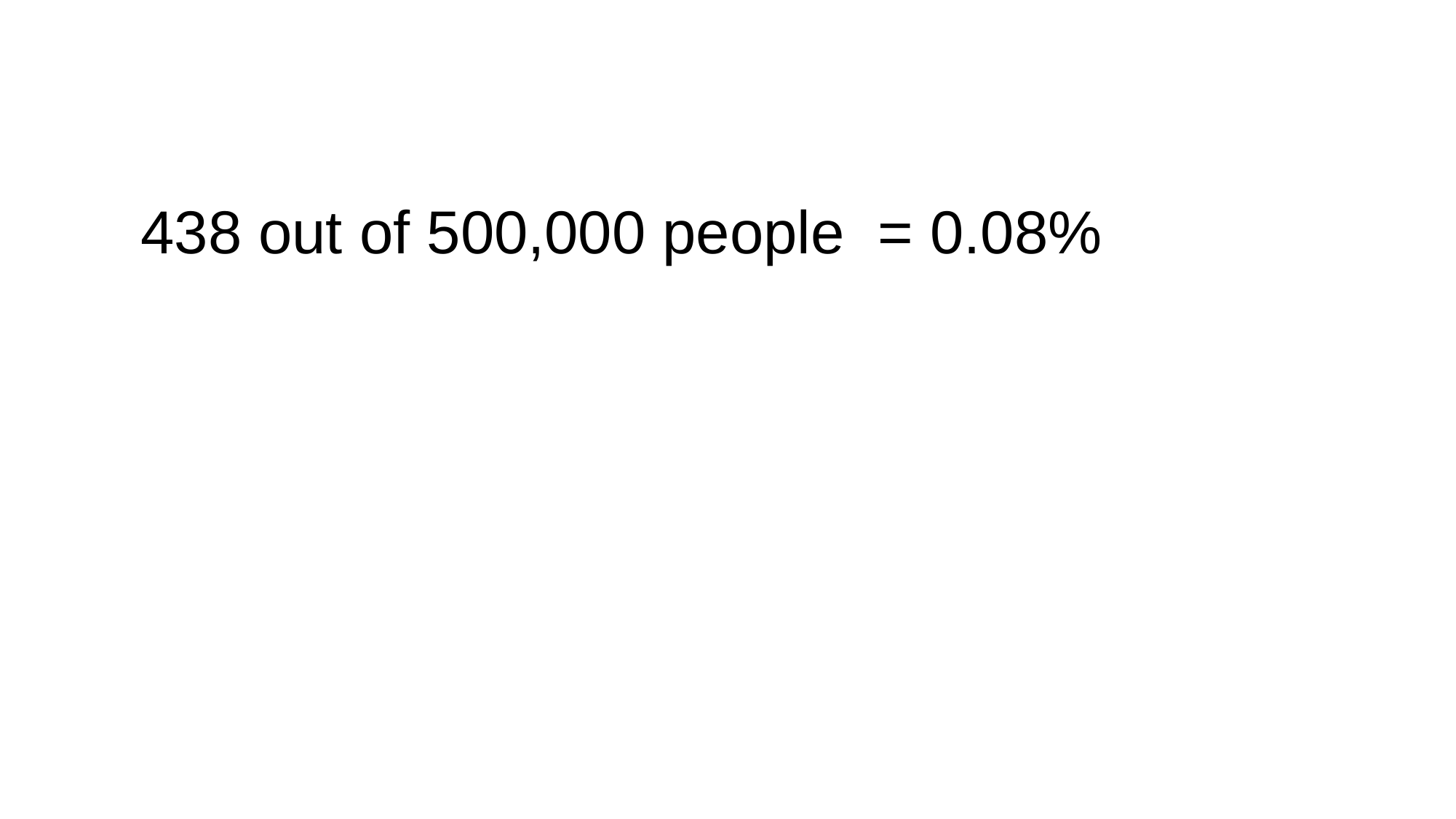

438 out of 500,000 people  = 0.08%